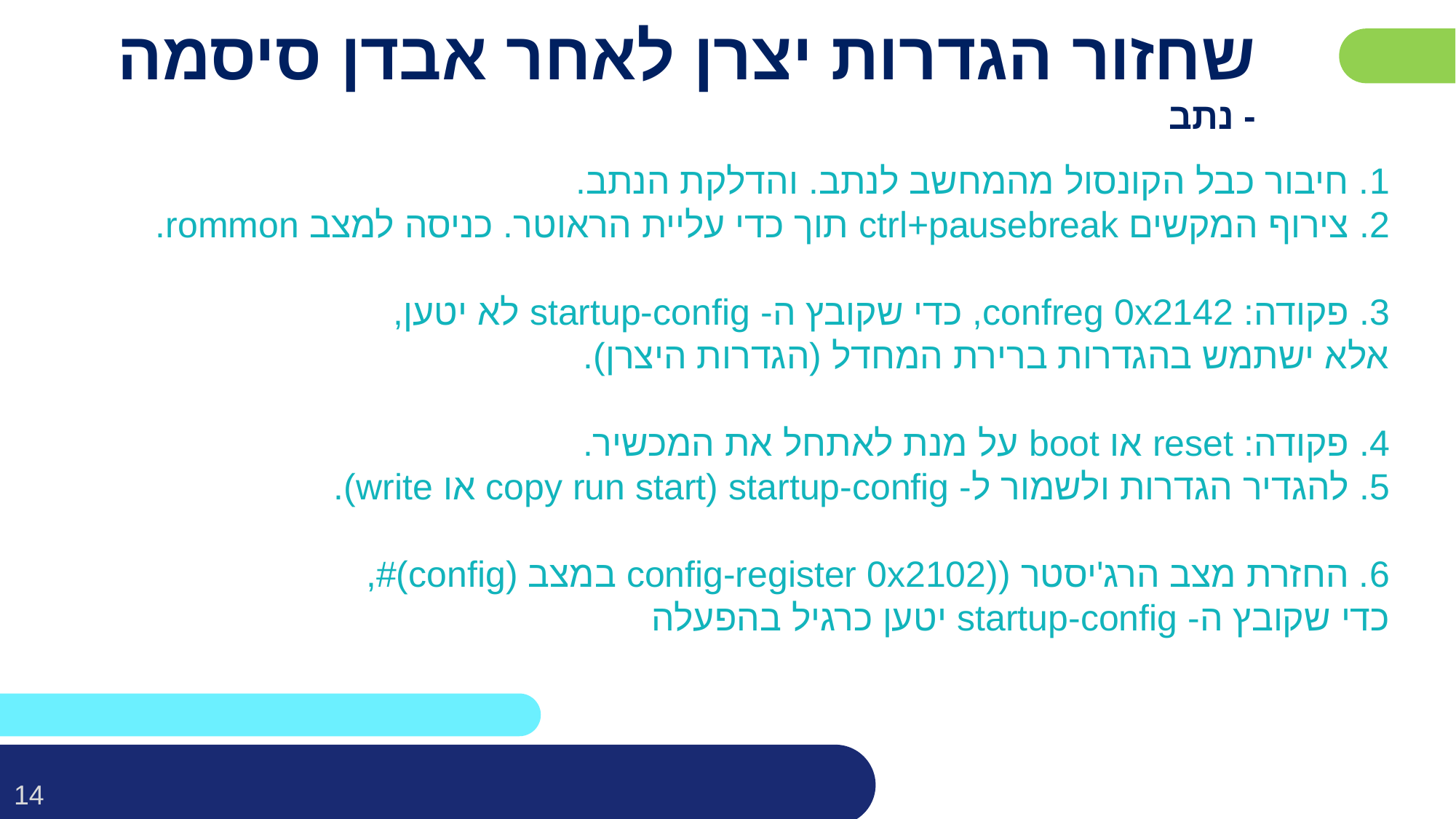

# שחזור הגדרות יצרן לאחר אבדן סיסמה - נתב
1. חיבור כבל הקונסול מהמחשב לנתב. והדלקת הנתב.
2. צירוף המקשים ctrl+pausebreak תוך כדי עליית הראוטר. כניסה למצב rommon.
3. פקודה: confreg 0x2142, כדי שקובץ ה- startup-config לא יטען,
אלא ישתמש בהגדרות ברירת המחדל (הגדרות היצרן).
4. פקודה: reset או boot על מנת לאתחל את המכשיר.
5. להגדיר הגדרות ולשמור ל- startup-config (copy run start או write).
6. החזרת מצב הרג'יסטר ((config-register 0x2102 במצב (config)#,
כדי שקובץ ה- startup-config יטען כרגיל בהפעלה